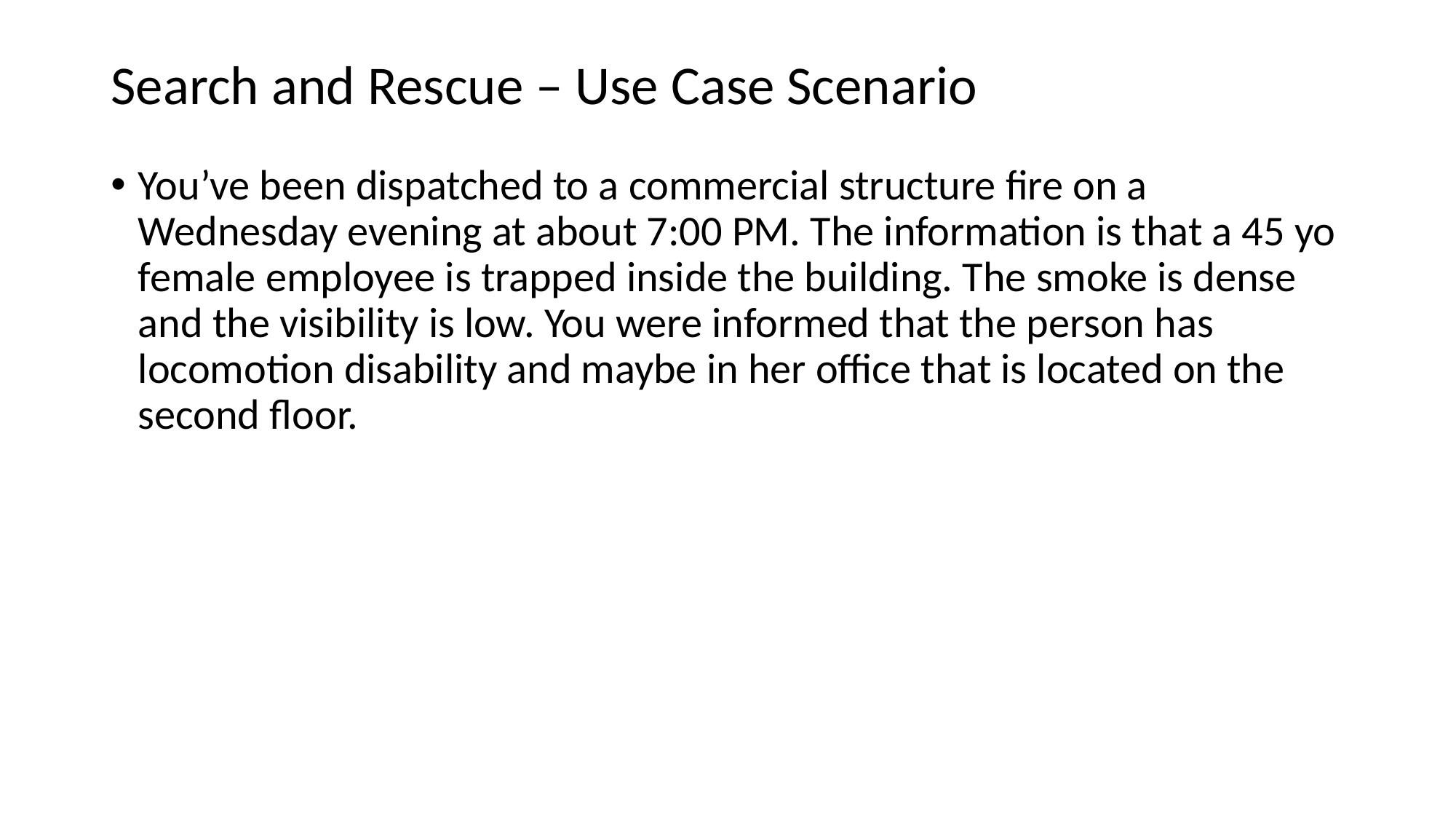

# Search and Rescue – Use Case Scenario
You’ve been dispatched to a commercial structure fire on a Wednesday evening at about 7:00 PM. The information is that a 45 yo female employee is trapped inside the building. The smoke is dense and the visibility is low. You were informed that the person has locomotion disability and maybe in her office that is located on the second floor.